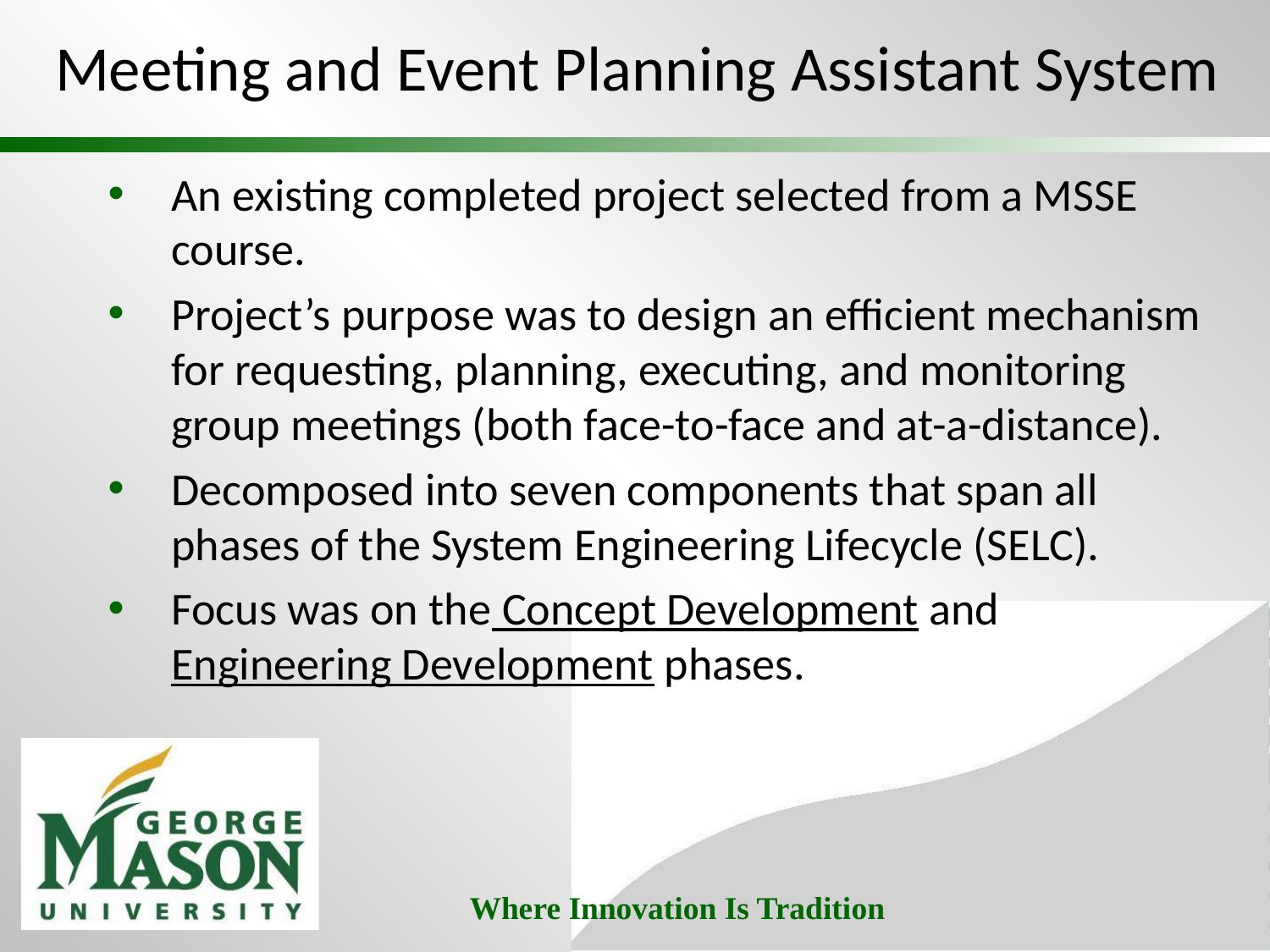

# Meeting and Event Planning Assistant System
An existing completed project selected from a MSSE course.
Project’s purpose was to design an efficient mechanism for requesting, planning, executing, and monitoring group meetings (both face-to-face and at-a-distance).
Decomposed into seven components that span all phases of the System Engineering Lifecycle (SELC).
Focus was on the Concept Development and Engineering Development phases.